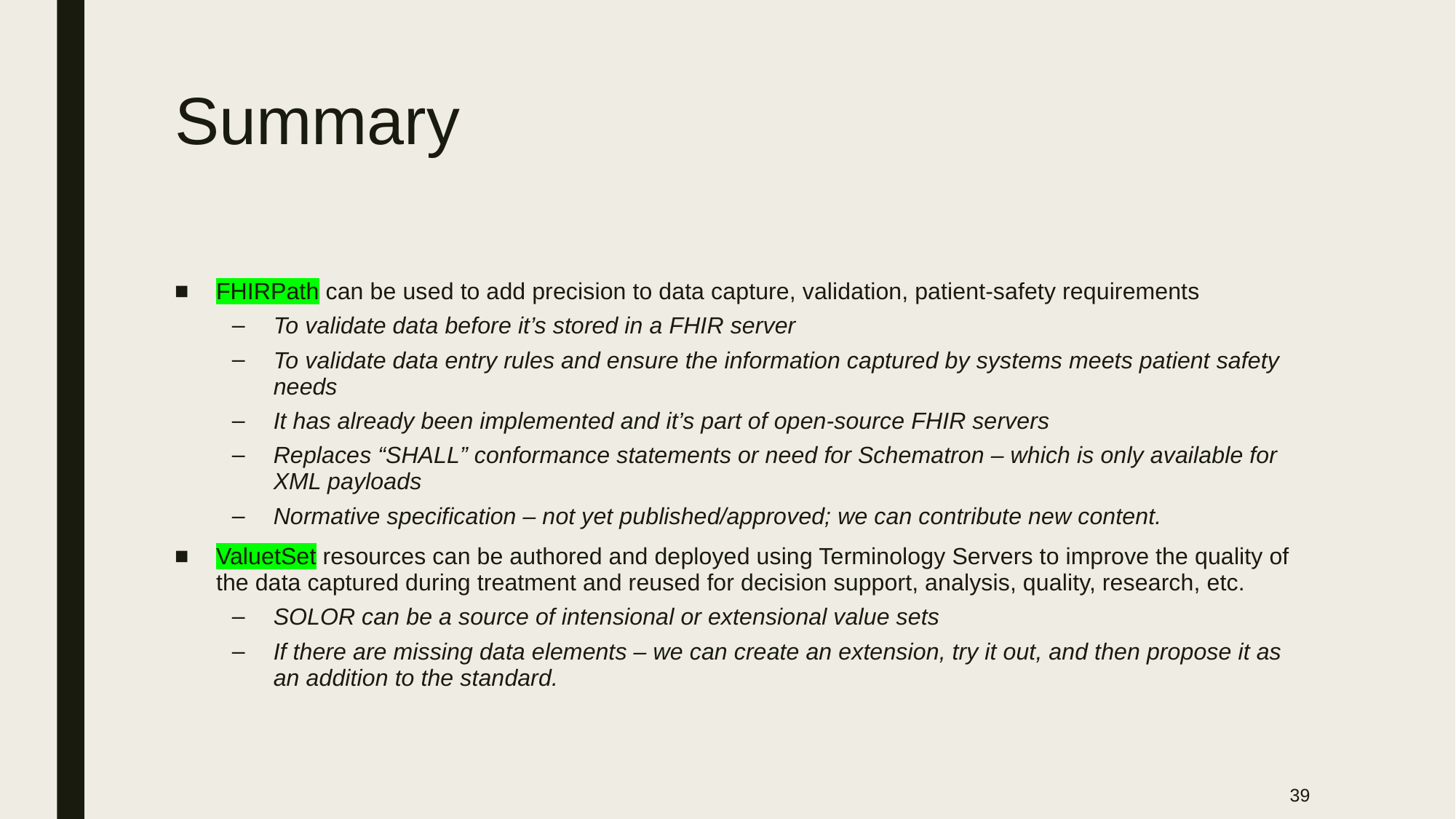

# Summary
FHIRPath can be used to add precision to data capture, validation, patient-safety requirements
To validate data before it’s stored in a FHIR server
To validate data entry rules and ensure the information captured by systems meets patient safety needs
It has already been implemented and it’s part of open-source FHIR servers
Replaces “SHALL” conformance statements or need for Schematron – which is only available for XML payloads
Normative specification – not yet published/approved; we can contribute new content.
ValuetSet resources can be authored and deployed using Terminology Servers to improve the quality of the data captured during treatment and reused for decision support, analysis, quality, research, etc.
SOLOR can be a source of intensional or extensional value sets
If there are missing data elements – we can create an extension, try it out, and then propose it as an addition to the standard.

39